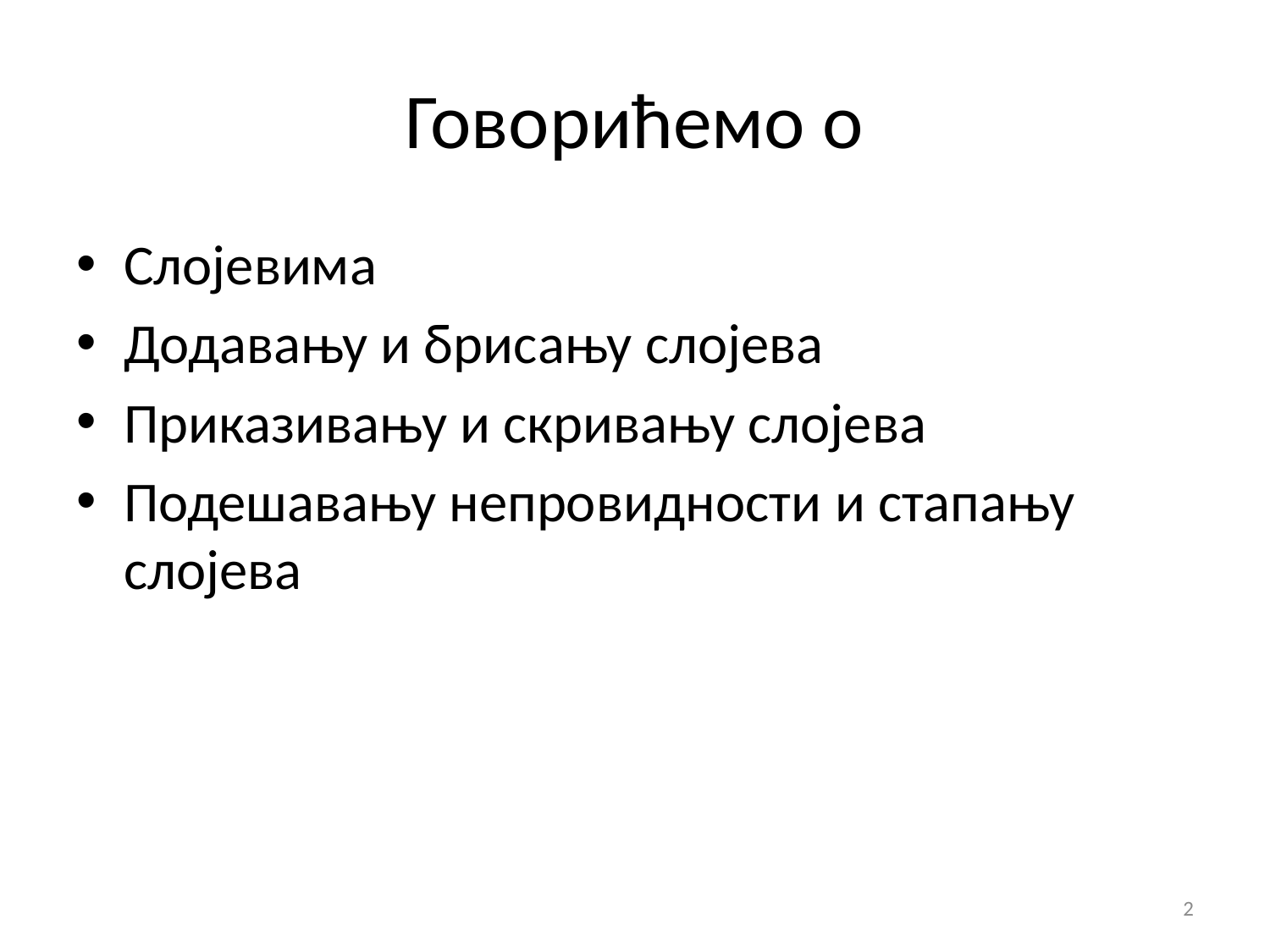

# Говорићемо о
Слојевима
Додавању и брисању слојева
Приказивању и скривању слојева
Подешавању непровидности и стапању слојева
2